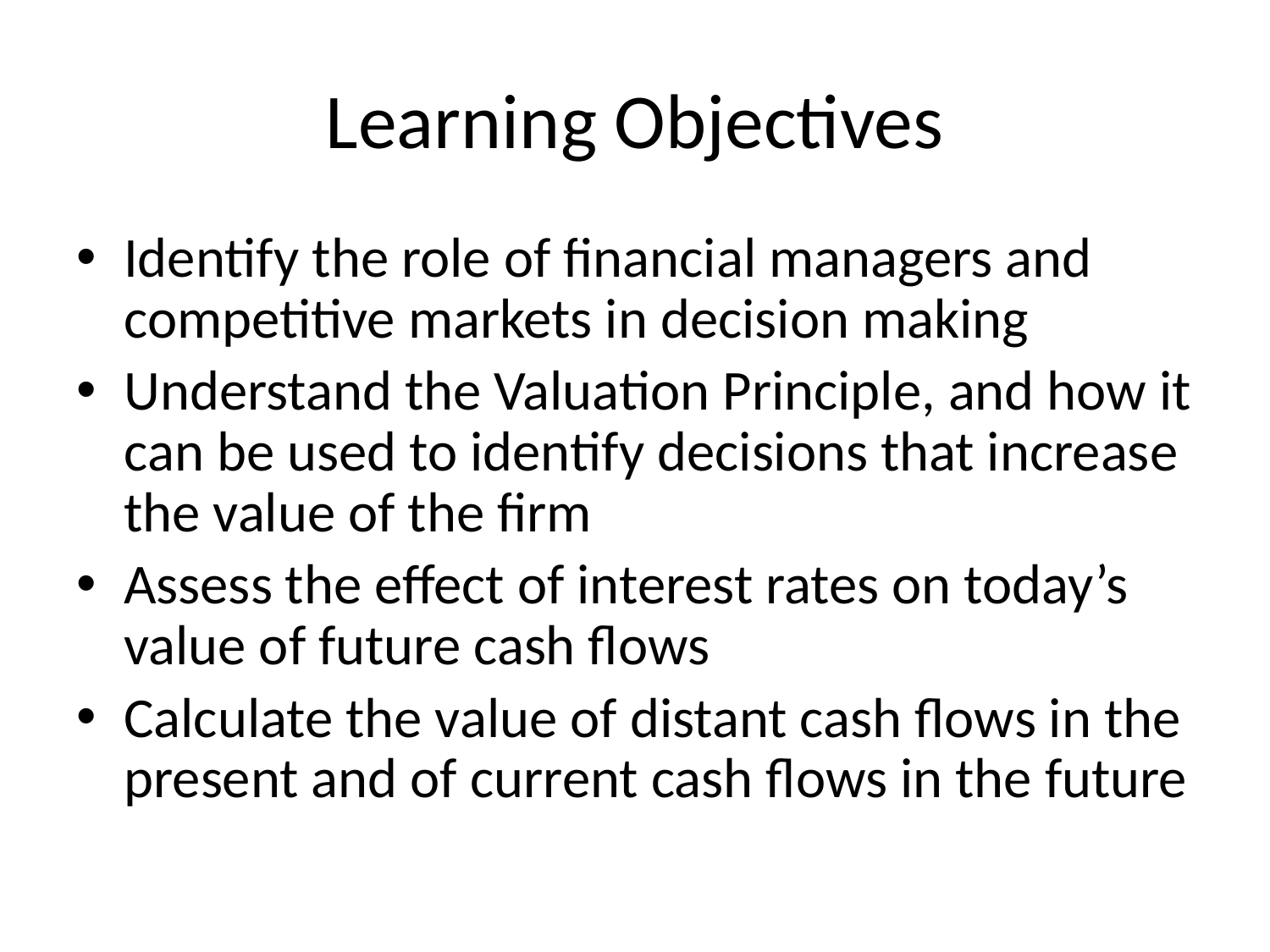

# Learning Objectives
Identify the role of financial managers and competitive markets in decision making
Understand the Valuation Principle, and how it can be used to identify decisions that increase the value of the firm
Assess the effect of interest rates on today’s value of future cash flows
Calculate the value of distant cash flows in the present and of current cash flows in the future